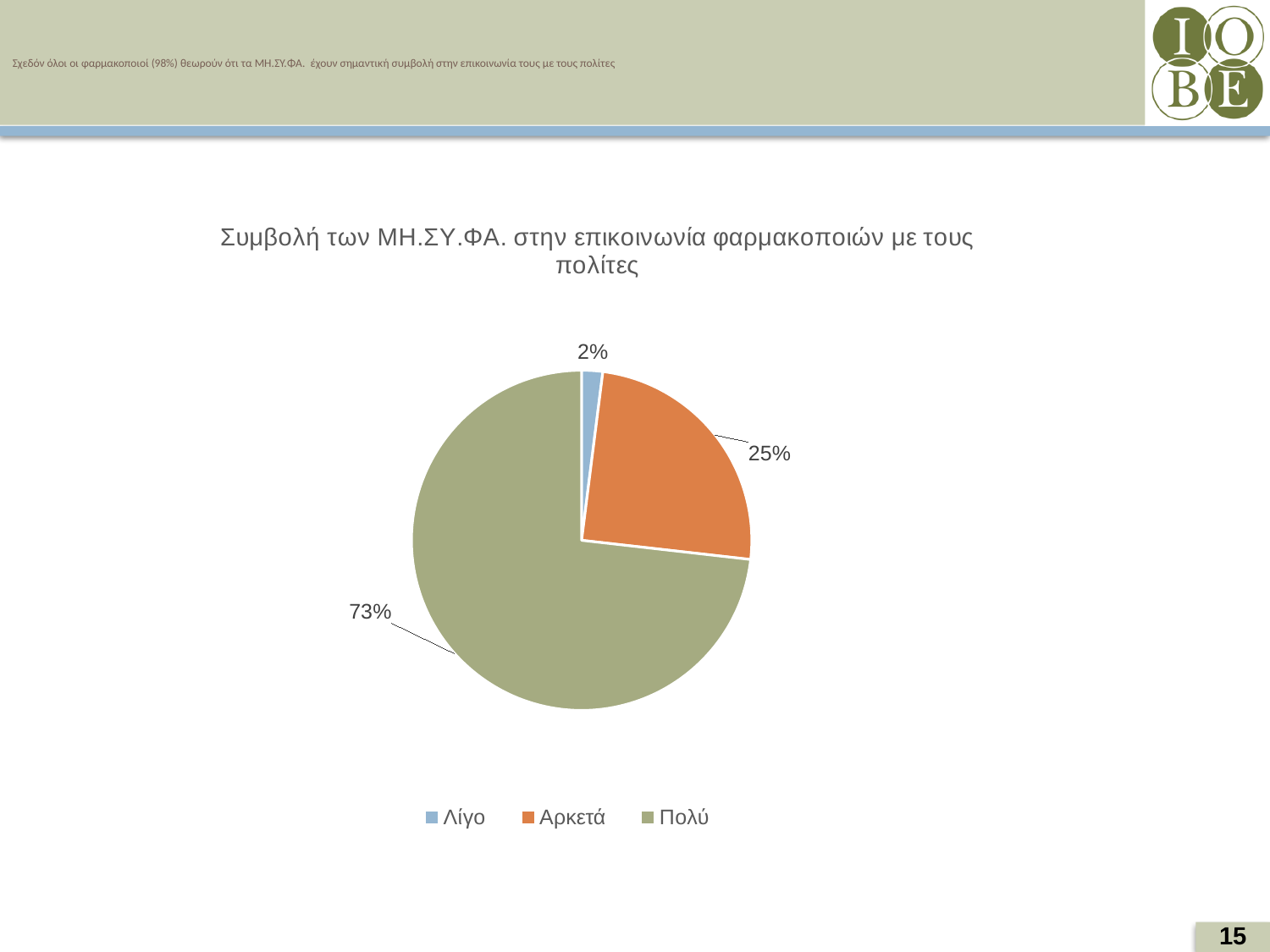

# Σχεδόν όλοι οι φαρμακοποιοί (98%) θεωρούν ότι τα ΜΗ.ΣΥ.ΦΑ.  έχουν σημαντική συμβολή στην επικοινωνία τους με τους πολίτες

### Chart: Συμβολή των ΜΗ.ΣΥ.ΦΑ. στην επικοινωνία φαρμακοποιών με τους πολίτες

| Category | % |
|---|---|
| Λίγο | 2.0 |
| Αρκετά | 24.8 |
| Πολύ | 73.2 |
15